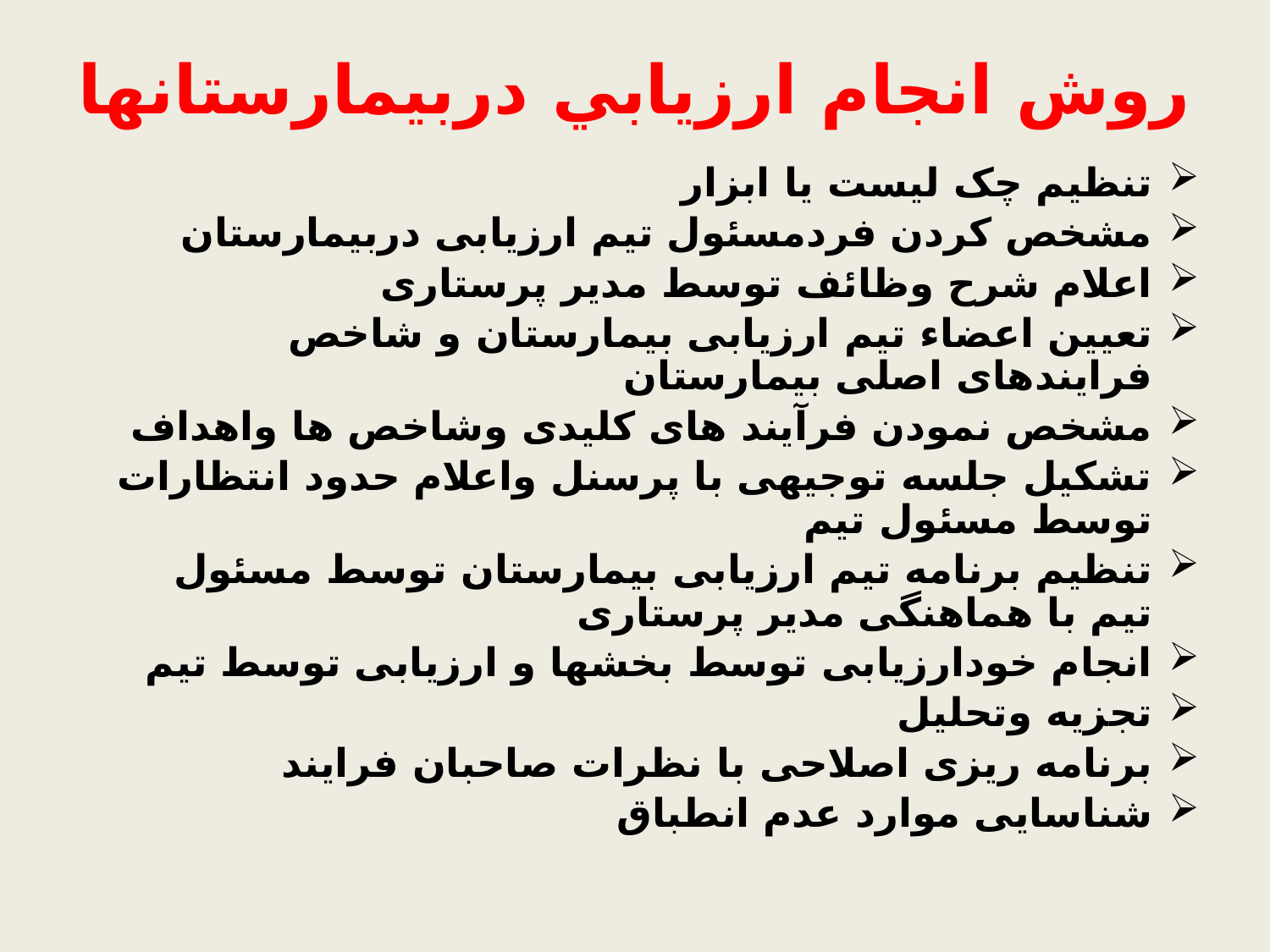

# روش انجام ارزيابي دربیمارستانها
تنظیم چک لیست یا ابزار
مشخص کردن فردمسئول تیم ارزیابی دربیمارستان
اعلام شرح وظائف توسط مدیر پرستاری
تعیین اعضاء تیم ارزیابی بیمارستان و شاخص فرایندهای اصلی بیمارستان
مشخص نمودن فرآیند های کلیدی وشاخص ها واهداف
تشکیل جلسه توجیهی با پرسنل واعلام حدود انتظارات توسط مسئول تیم
تنظیم برنامه تیم ارزیابی بیمارستان توسط مسئول تیم با هماهنگی مدیر پرستاری
انجام خودارزیابی توسط بخشها و ارزیابی توسط تیم
تجزیه وتحلیل
برنامه ریزی اصلاحی با نظرات صاحبان فرایند
شناسایی موارد عدم انطباق